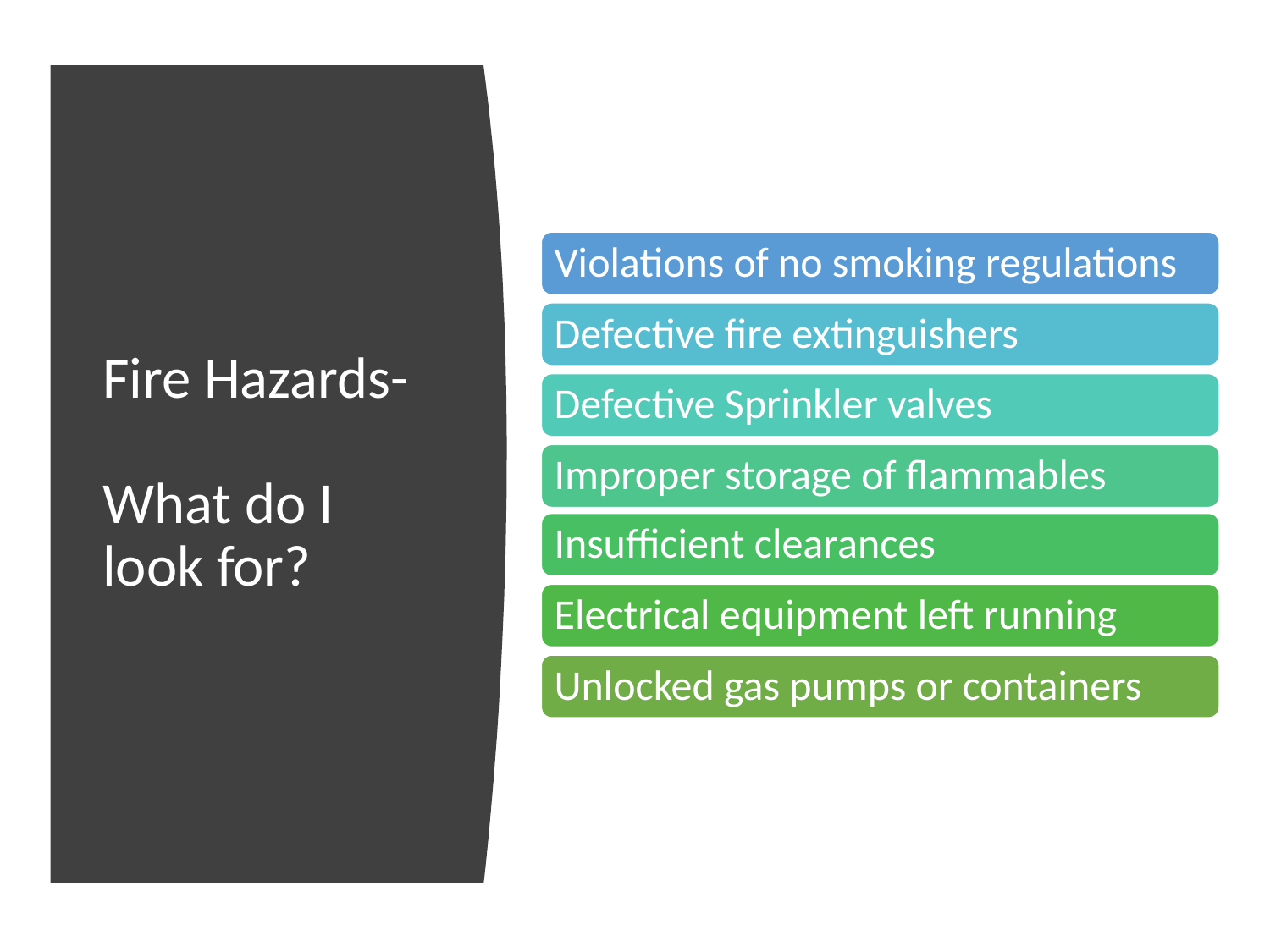

# Fire Hazards- What do I look for?
Violations of no smoking regulations
Defective fire extinguishers
Defective Sprinkler valves
Improper storage of flammables
Insufficient clearances
Electrical equipment left running
Unlocked gas pumps or containers